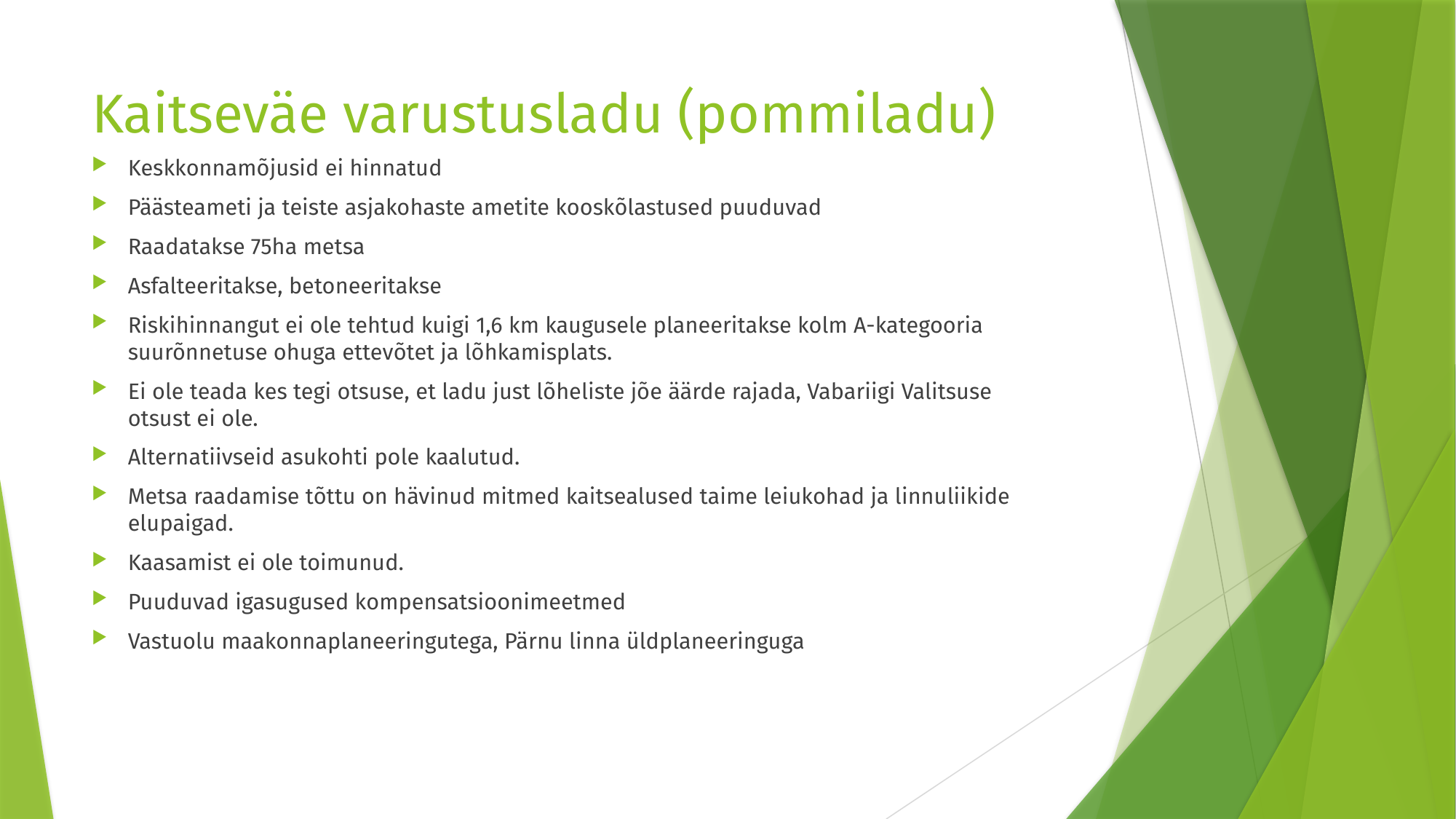

# Kaitseväe varustusladu (pommiladu)
Keskkonnamõjusid ei hinnatud
Päästeameti ja teiste asjakohaste ametite kooskõlastused puuduvad
Raadatakse 75ha metsa
Asfalteeritakse, betoneeritakse
Riskihinnangut ei ole tehtud kuigi 1,6 km kaugusele planeeritakse kolm A-kategooria suurõnnetuse ohuga ettevõtet ja lõhkamisplats.
Ei ole teada kes tegi otsuse, et ladu just lõheliste jõe äärde rajada, Vabariigi Valitsuse otsust ei ole.
Alternatiivseid asukohti pole kaalutud.
Metsa raadamise tõttu on hävinud mitmed kaitsealused taime leiukohad ja linnuliikide elupaigad.
Kaasamist ei ole toimunud.
Puuduvad igasugused kompensatsioonimeetmed
Vastuolu maakonnaplaneeringutega, Pärnu linna üldplaneeringuga